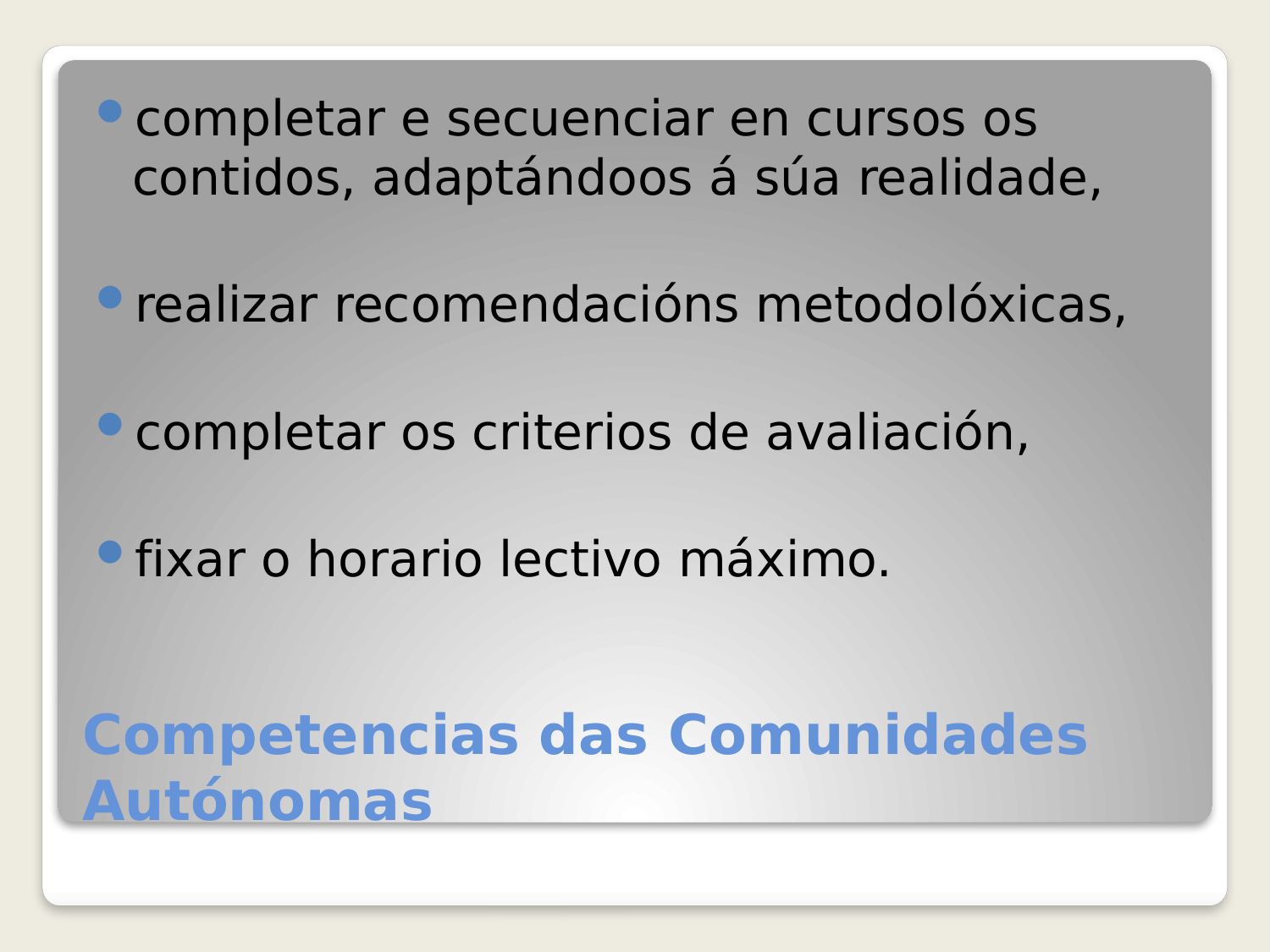

completar e secuenciar en cursos os contidos, adaptándoos á súa realidade,

realizar recomendacións metodolóxicas,

completar os criterios de avaliación,

fixar o horario lectivo máximo.
# Competencias das Comunidades Autónomas